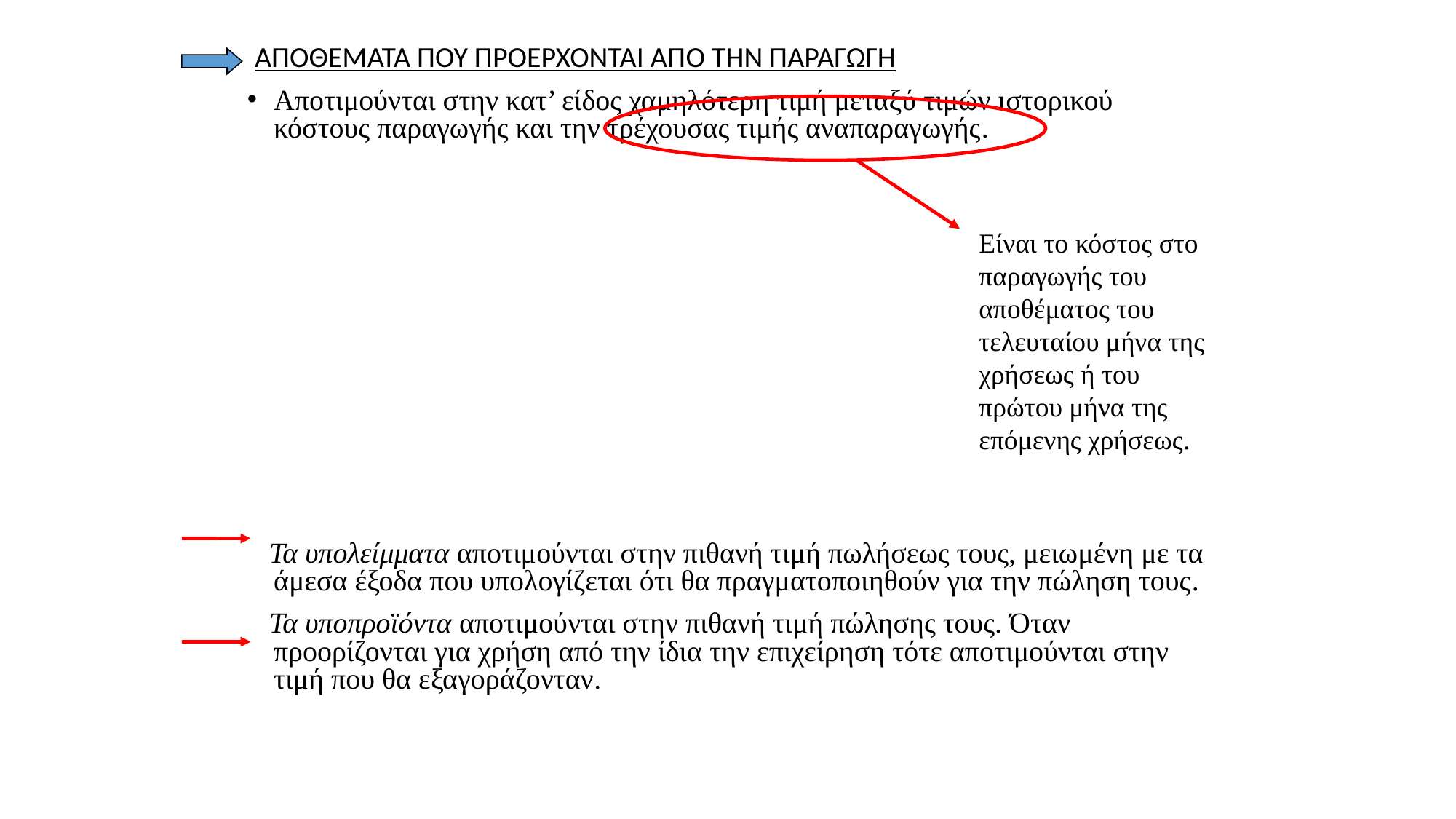

ΑΠΟΘΕΜΑΤΑ ΠΟΥ ΠΡΟΕΡΧΟΝΤΑΙ ΑΠΌ ΤΗΝ ΠΑΡΑΓΩΓΗ
Αποτιμούνται στην κατ’ είδος χαμηλότερη τιμή μεταξύ τιμών ιστορικού κόστους παραγωγής και την τρέχουσας τιμής αναπαραγωγής.

   Τα υπολείμματα αποτιμούνται στην πιθανή τιμή πωλήσεως τους, μειωμένη με τα άμεσα έξοδα που υπολογίζεται ότι θα πραγματοποιηθούν για την πώληση τους.
   Τα υποπροϊόντα αποτιμούνται στην πιθανή τιμή πώλησης τους. Όταν προορίζονται για χρήση από την ίδια την επιχείρηση τότε αποτιμούνται στην τιμή που θα εξαγοράζονταν.

Είναι το κόστος στο παραγωγής του αποθέματος του τελευταίου μήνα της χρήσεως ή του πρώτου μήνα της επόμενης χρήσεως.